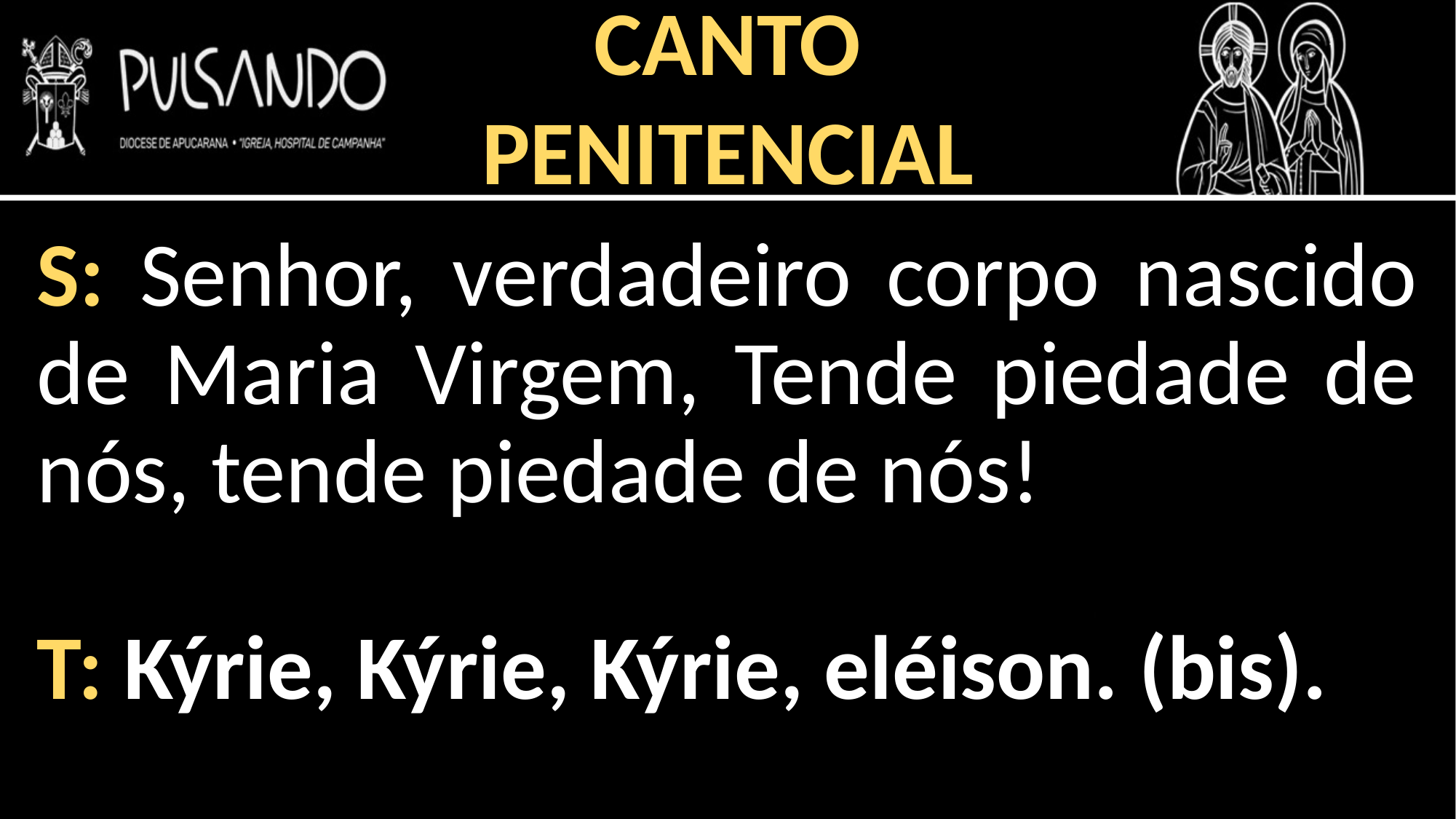

CANTO
PENITENCIAL
S: Senhor, verdadeiro corpo nascido de Maria Virgem, Tende piedade de nós, tende piedade de nós!

T: Kýrie, Kýrie, Kýrie, eléison. (bis).